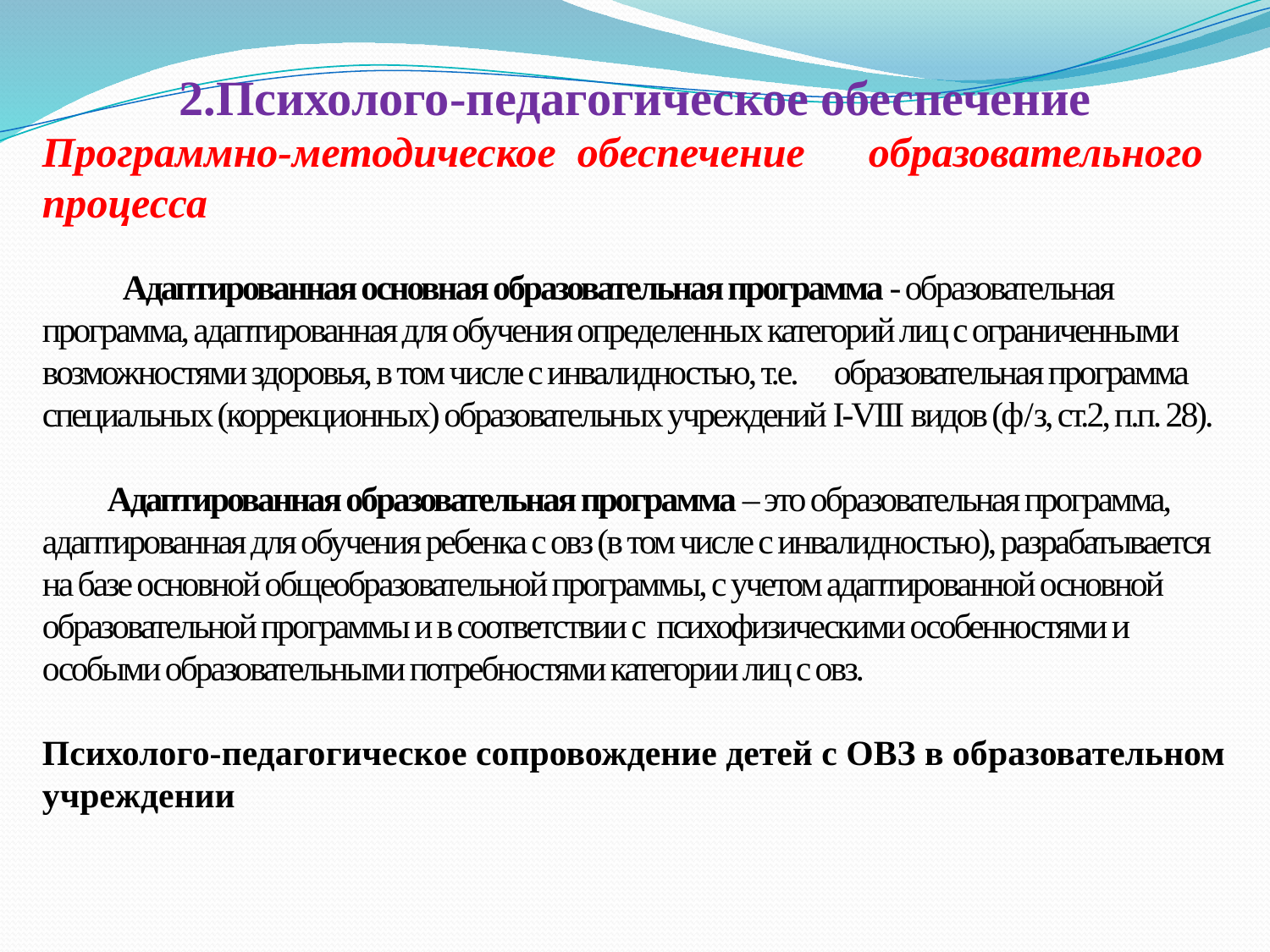

2.Психолого-педагогическое обеспечение
Программно-методическое  обеспечение      образовательного  процесса
          Адаптированная основная образовательная программа - образовательная программа, адаптированная для обучения определенных категорий лиц с ограниченными возможностями здоровья, в том числе с инвалидностью, т.е.      образовательная программа специальных (коррекционных) образовательных учреждений I-VIII видов (ф/з, ст.2, п.п. 28).
          Адаптированная образовательная программа – это образовательная программа, адаптированная для обучения ребенка с овз (в том числе с инвалидностью), разрабатывается на базе основной общеобразовательной программы, с учетом адаптированной основной образовательной программы и в соответствии с  психофизическими особенностями и особыми образовательными потребностями категории лиц с овз.

Психолого-педагогическое сопровождение детей с ОВЗ в образовательном учреждении
#